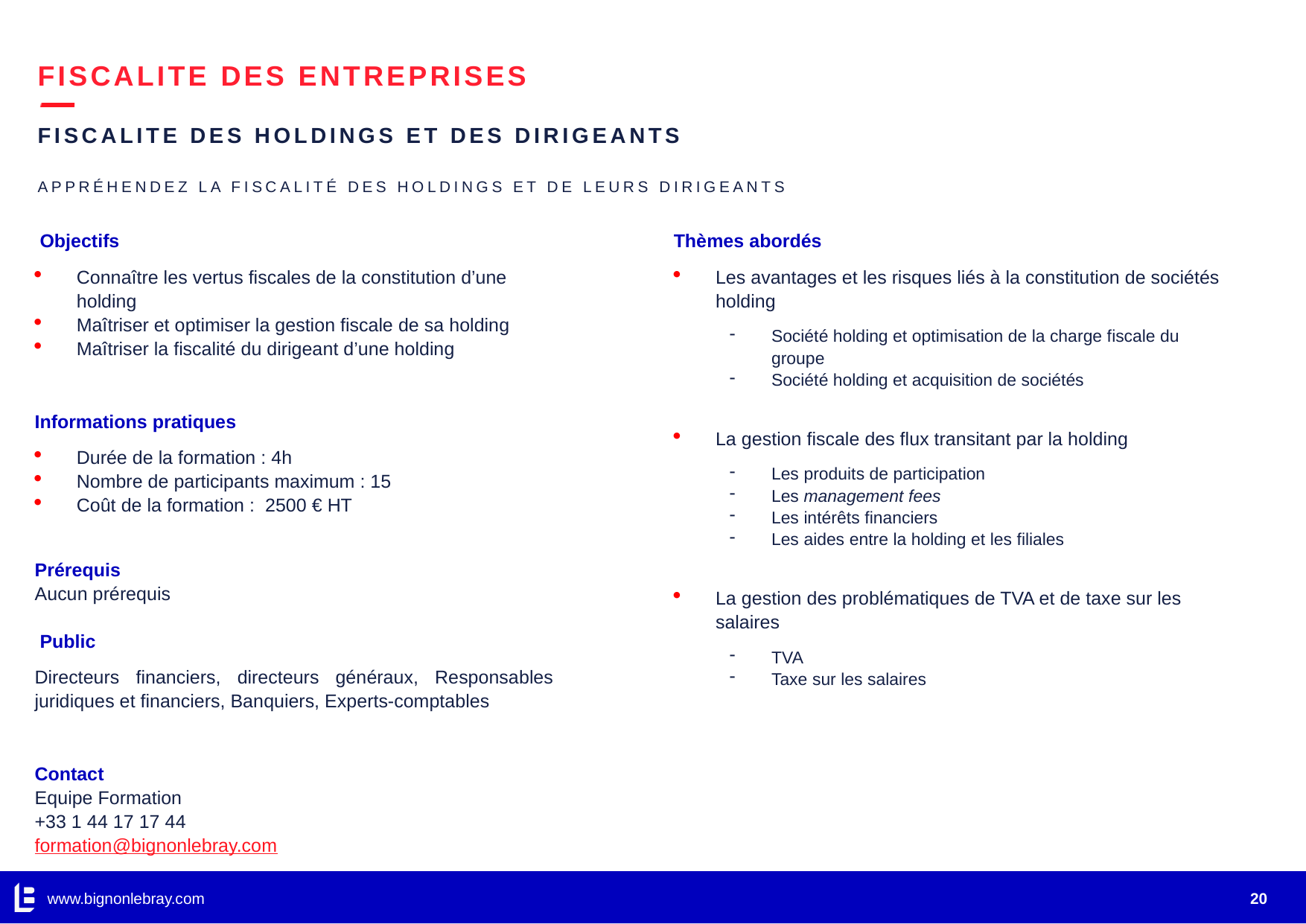

# FISCALITE DES ENTREPRISES
FISCALITE DES HOLDINGS ET DES DIRIGEANTS
Appréhendez la fiscalité des holdings et de leurs dirigeants

 Objectifs
Connaître les vertus fiscales de la constitution d’une holding
Maîtriser et optimiser la gestion fiscale de sa holding
Maîtriser la fiscalité du dirigeant d’une holding

Informations pratiques
Durée de la formation : 4h
Nombre de participants maximum : 15
Coût de la formation :  2500 € HT

Prérequis
Aucun prérequis

 Public
Directeurs financiers, directeurs généraux, Responsables juridiques et financiers, Banquiers, Experts-comptables

Contact
Equipe Formation
+33 1 44 17 17 44
formation@bignonlebray.com

Thèmes abordés
Les avantages et les risques liés à la constitution de sociétés holding
Société holding et optimisation de la charge fiscale du groupe
Société holding et acquisition de sociétés

La gestion fiscale des flux transitant par la holding
Les produits de participation
Les management fees
Les intérêts financiers
Les aides entre la holding et les filiales

La gestion des problématiques de TVA et de taxe sur les salaires
TVA
Taxe sur les salaires

www.bignonlebray.com
20